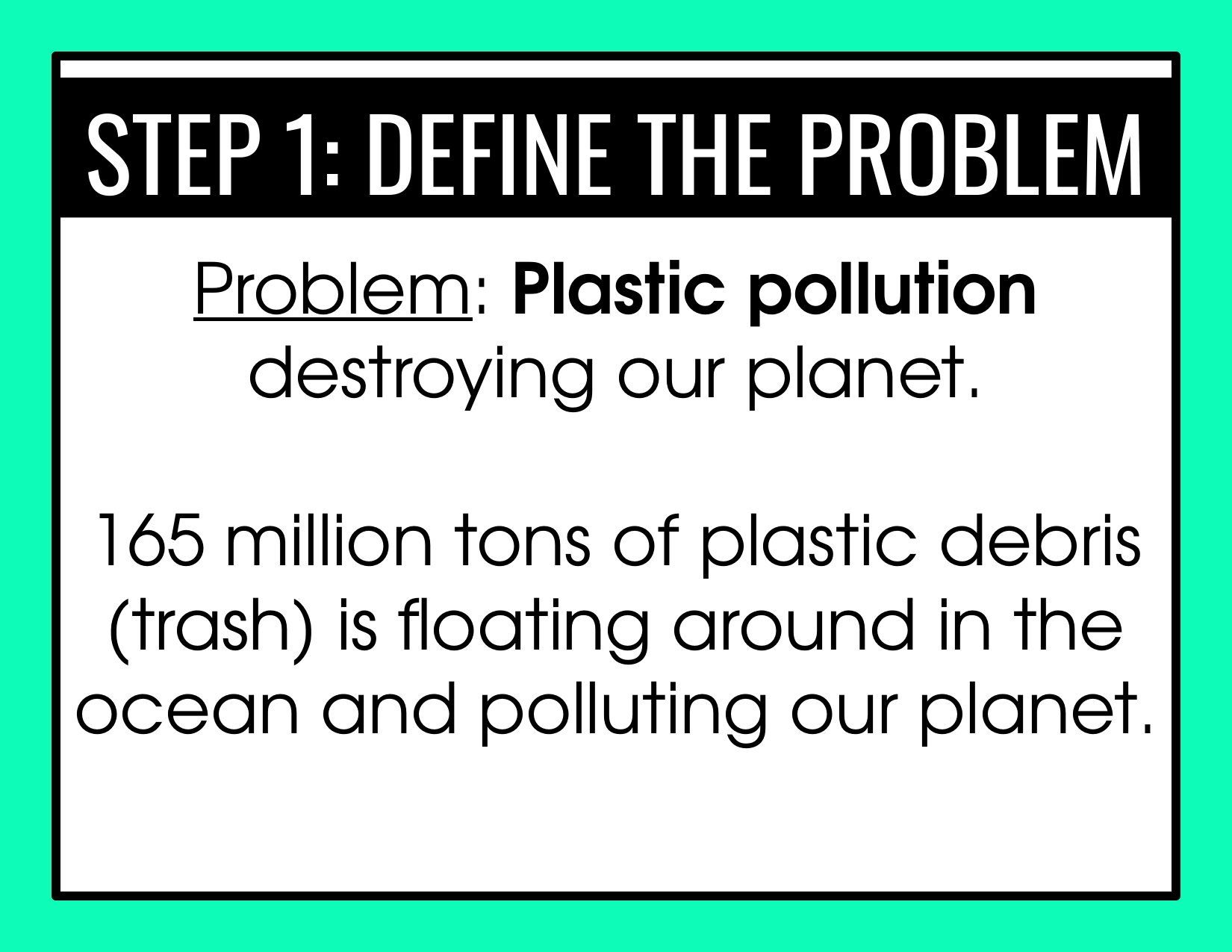

STEP 1: DEFINE THE PROBLEM
Problem: Plastic pollution destroying our planet.

165 million tons of plastic debris (trash) is floating around in the ocean and polluting our planet.